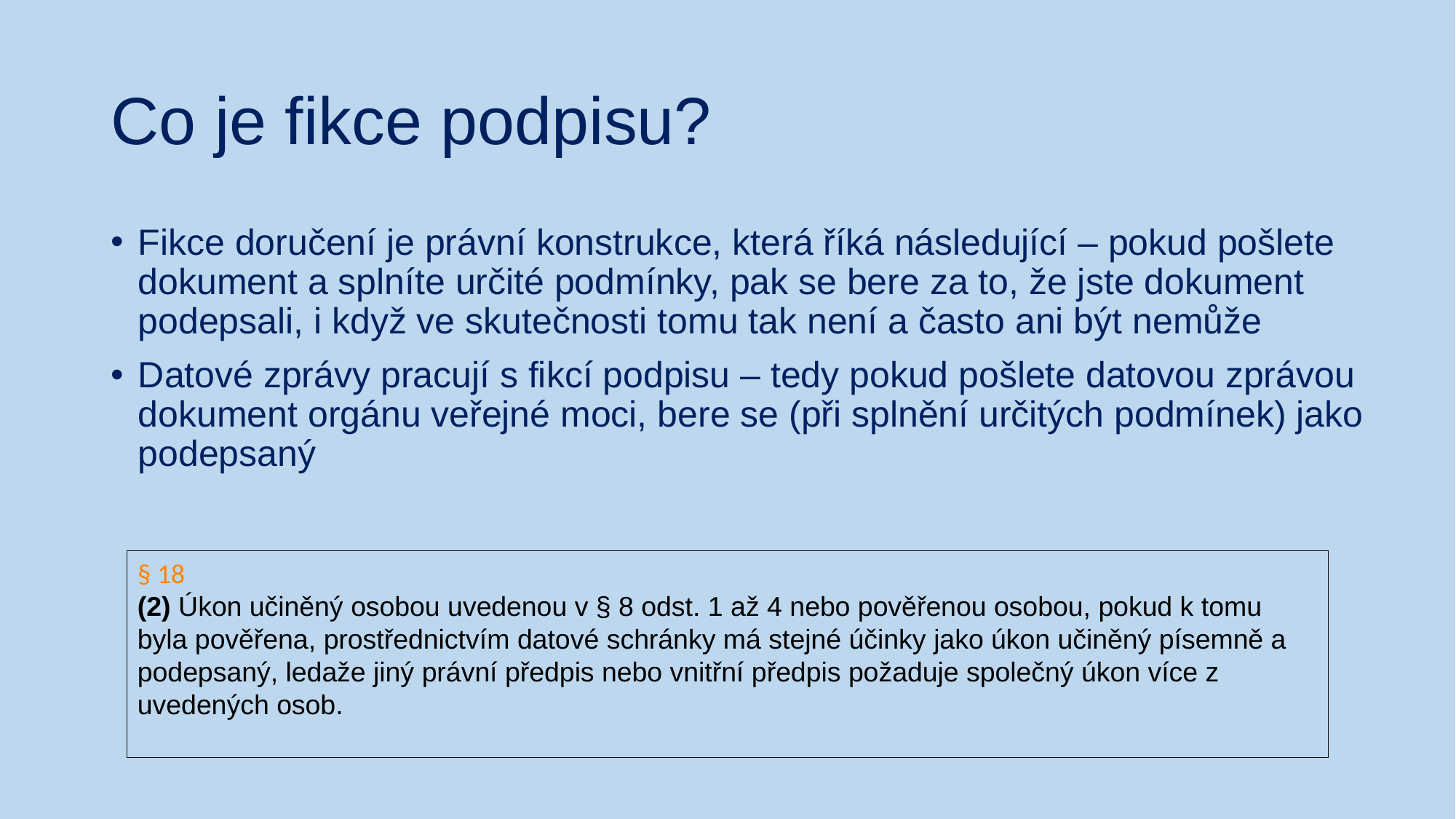

# Co je fikce podpisu?
Fikce doručení je právní konstrukce, která říká následující – pokud pošlete dokument a splníte určité podmínky, pak se bere za to, že jste dokument podepsali, i když ve skutečnosti tomu tak není a často ani být nemůže
Datové zprávy pracují s fikcí podpisu – tedy pokud pošlete datovou zprávou dokument orgánu veřejné moci, bere se (při splnění určitých podmínek) jako podepsaný
§ 18
(2) Úkon učiněný osobou uvedenou v § 8 odst. 1 až 4 nebo pověřenou osobou, pokud k tomu byla pověřena, prostřednictvím datové schránky má stejné účinky jako úkon učiněný písemně a podepsaný, ledaže jiný právní předpis nebo vnitřní předpis požaduje společný úkon více z uvedených osob.